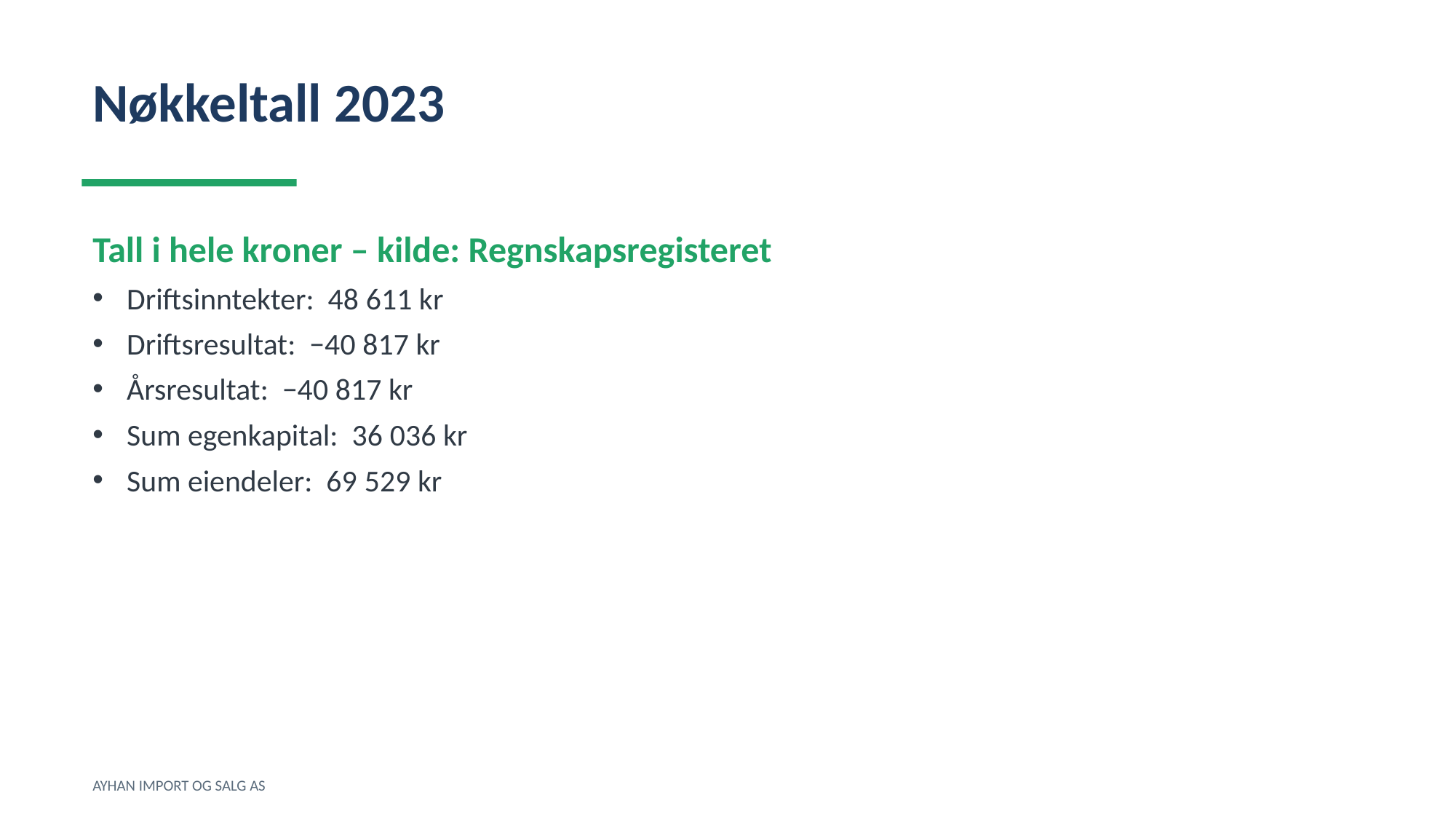

Nøkkeltall 2023

Tall i hele kroner – kilde: Regnskapsregisteret
Driftsinntekter:  48 611 kr
Driftsresultat:  −40 817 kr
Årsresultat:  −40 817 kr
Sum egenkapital:  36 036 kr
Sum eiendeler:  69 529 kr
AYHAN IMPORT OG SALG AS